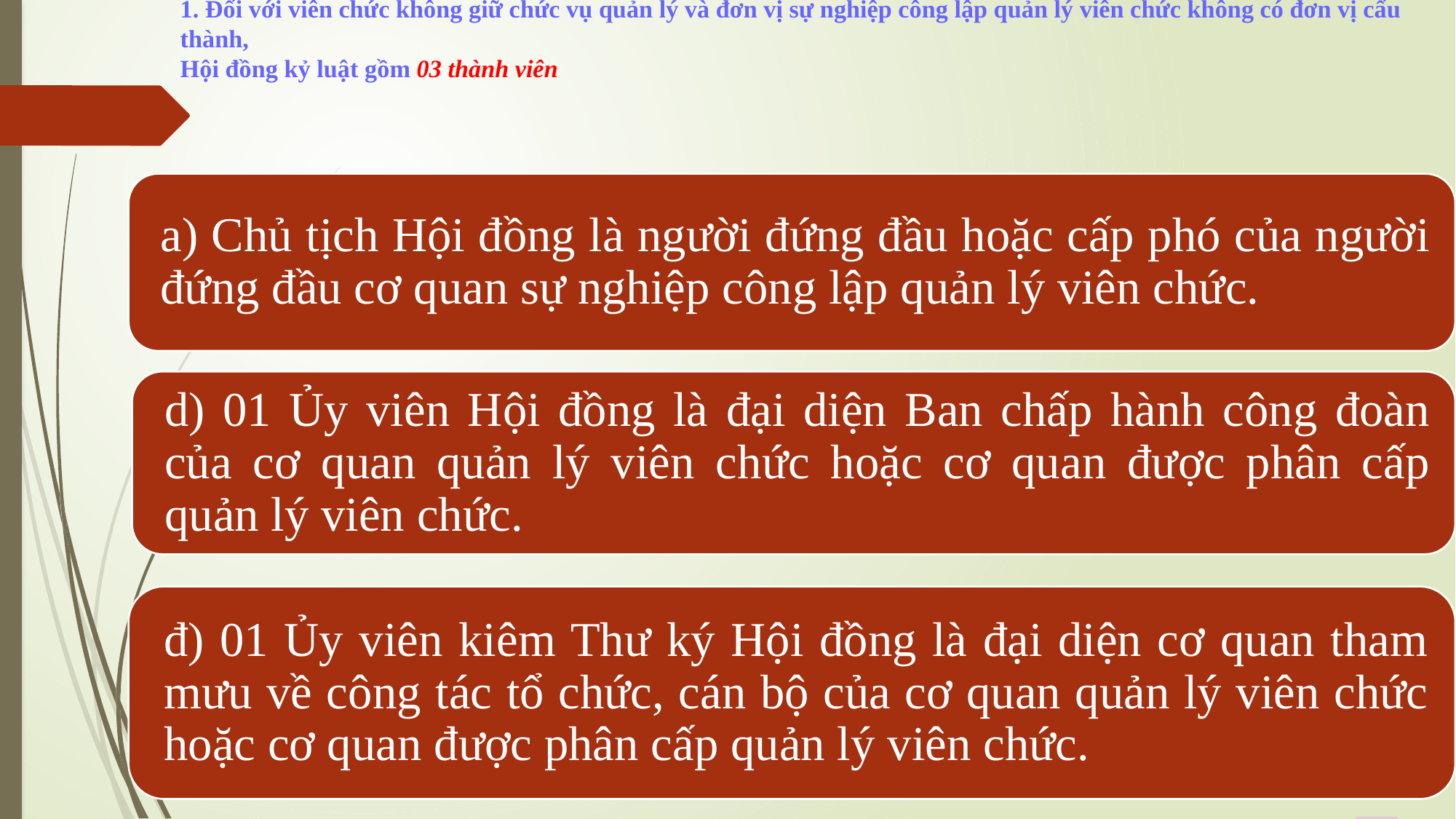

# 1. Đối với viên chức không giữ chức vụ quản lý và đơn vị sự nghiệp công lập quản lý viên chức không có đơn vị cấu thành, Hội đồng kỷ luật gồm 03 thành viên
a) Chủ tịch Hội đồng là người đứng đầu hoặc cấp phó của người đứng đầu cơ quan sự nghiệp công lập quản lý viên chức.
đ) 01 Ủy viên kiêm Thư ký Hội đồng là đại diện cơ quan tham mưu về công tác tổ chức, cán bộ của cơ quan quản lý viên chức hoặc cơ quan được phân cấp quản lý viên chức.
d) 01 Ủy viên Hội đồng là đại diện Ban chấp hành công đoàn của cơ quan quản lý viên chức hoặc cơ quan được phân cấp quản lý viên chức.